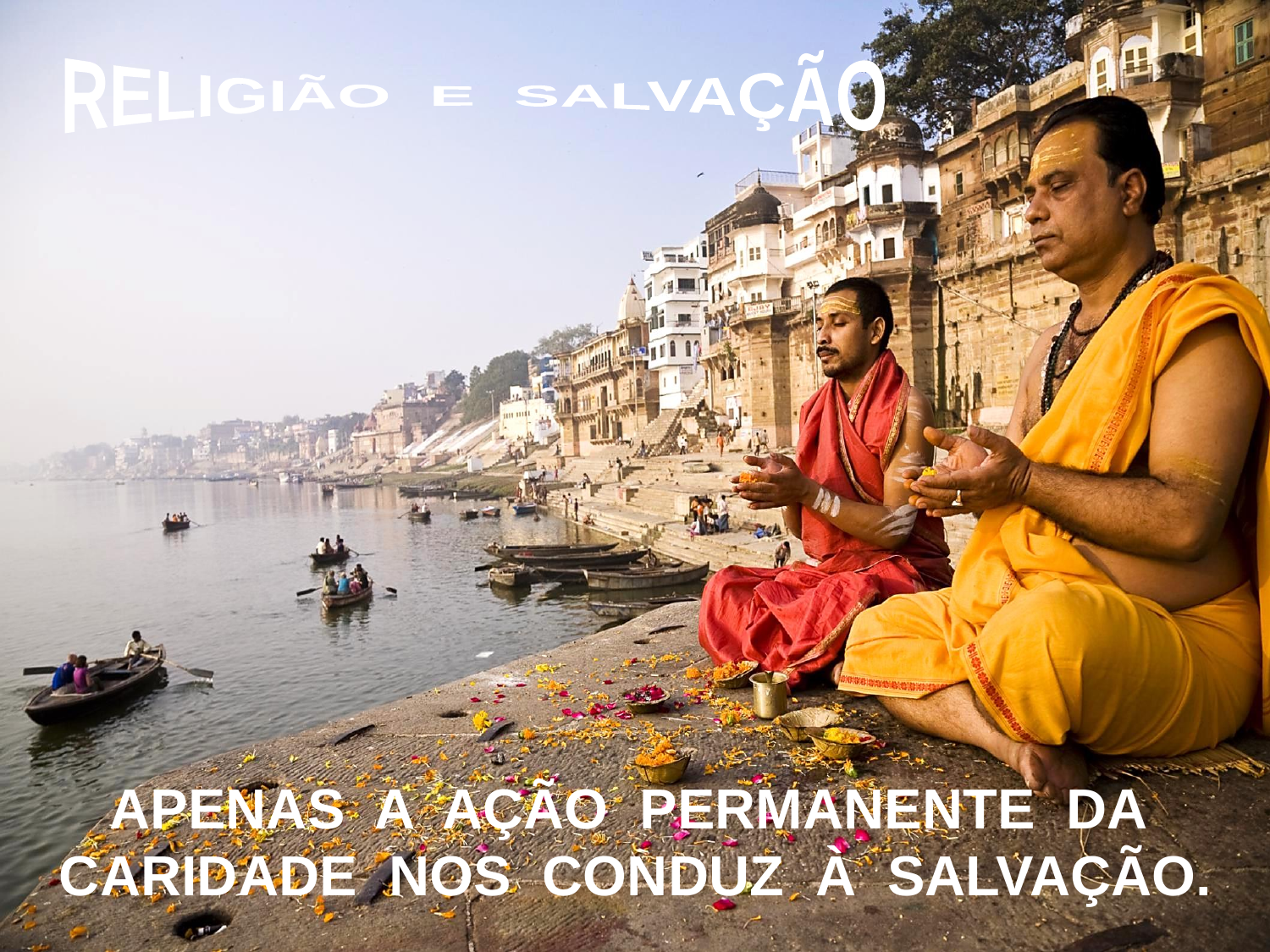

RELIGIÃO  E  SALVAÇÃO
APENAS  A  AÇÃO  PERMANENTE  DA  CARIDADE  NOS  CONDUZ  À  SALVAÇÃO.